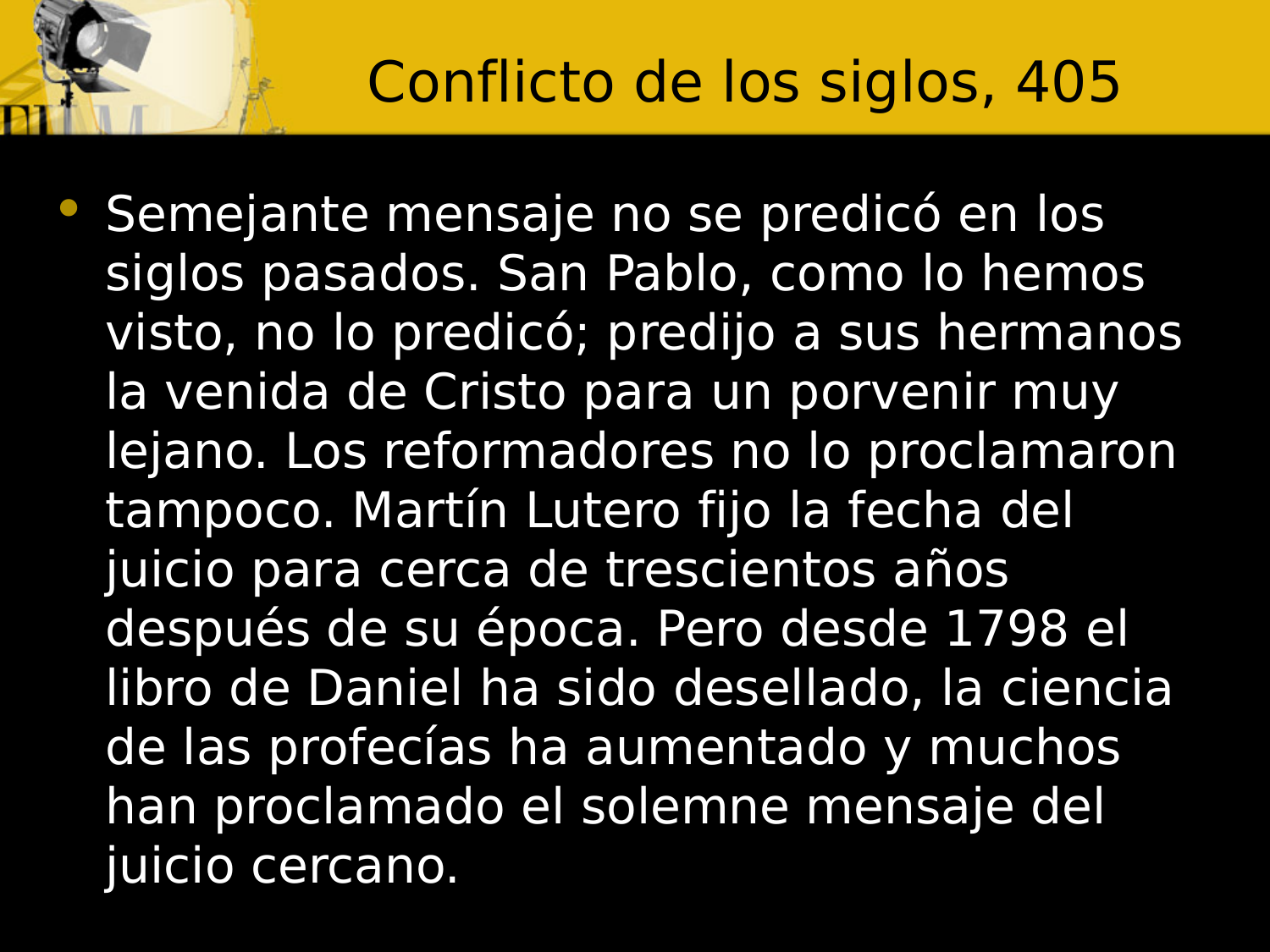

# Conflicto de los siglos, 405
Semejante mensaje no se predicó en los siglos pasados. San Pablo, como lo hemos visto, no lo predicó; predijo a sus hermanos la venida de Cristo para un porvenir muy lejano. Los reformadores no lo proclamaron tampoco. Martín Lutero fijo la fecha del juicio para cerca de trescientos años después de su época. Pero desde 1798 el libro de Daniel ha sido desellado, la ciencia de las profecías ha aumentado y muchos han proclamado el solemne mensaje del juicio cercano.